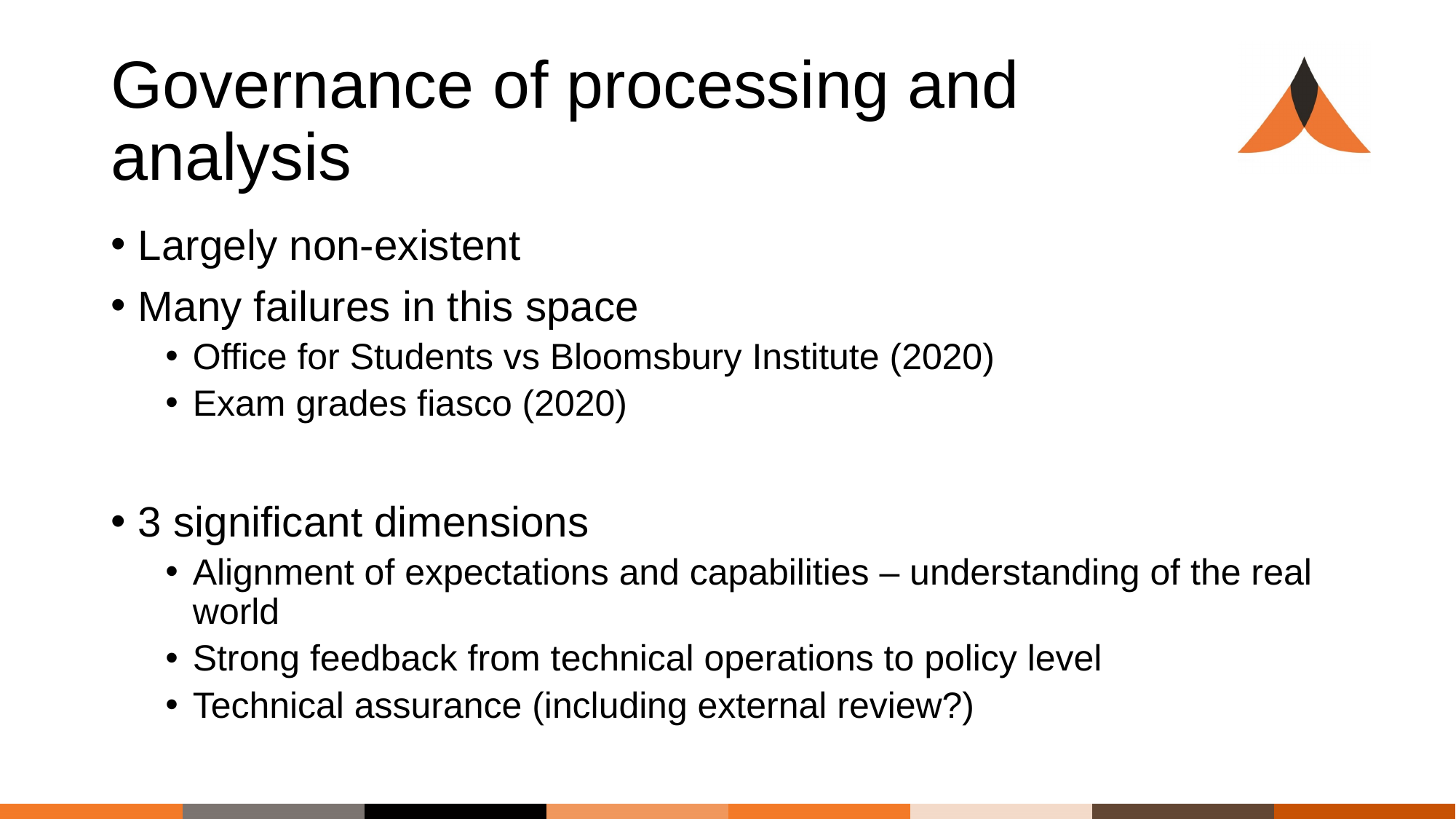

# Governance of processing and analysis
Largely non-existent
Many failures in this space
Office for Students vs Bloomsbury Institute (2020)
Exam grades fiasco (2020)

3 significant dimensions
Alignment of expectations and capabilities – understanding of the real world
Strong feedback from technical operations to policy level
Technical assurance (including external review?)